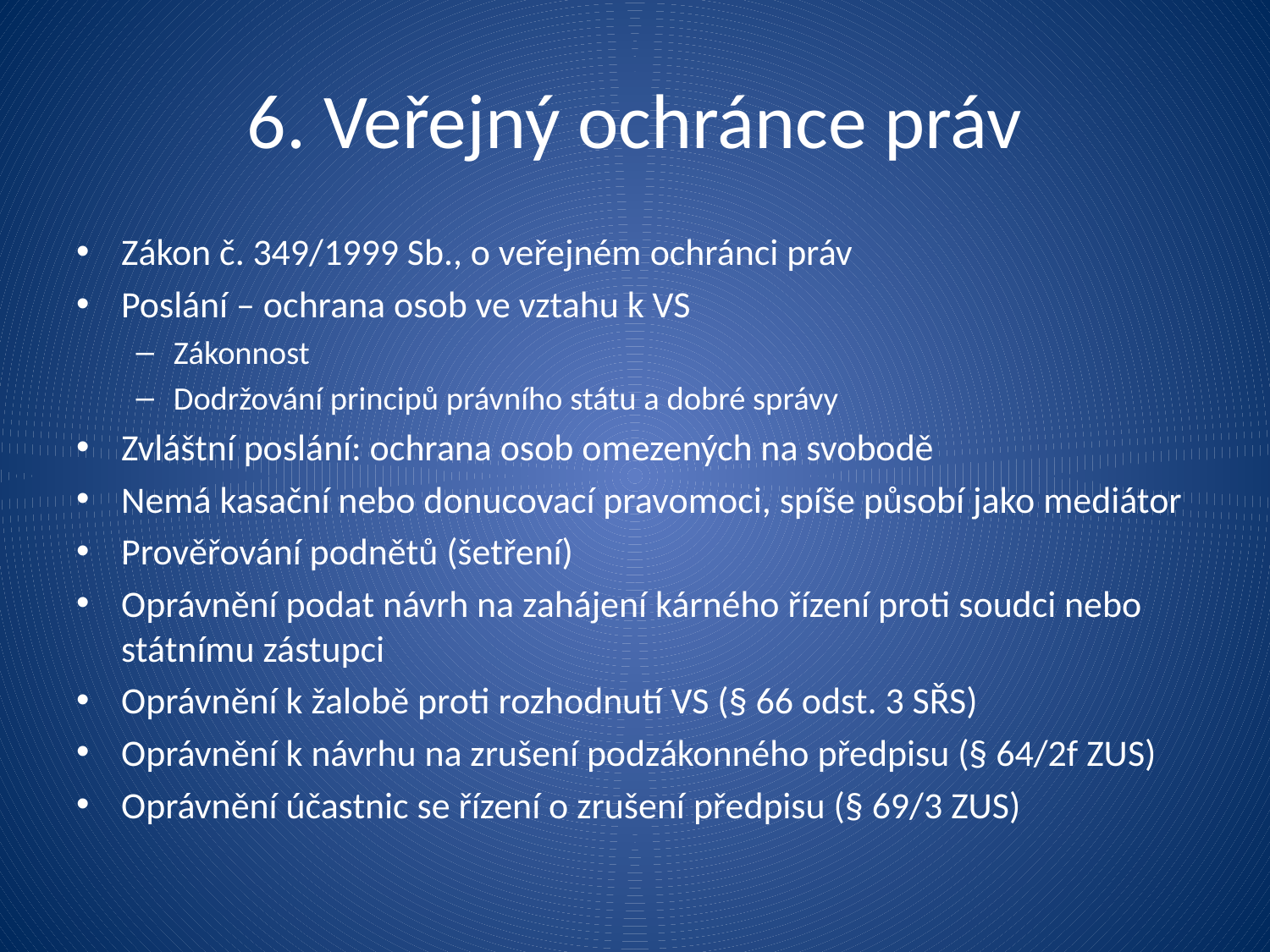

# 6. Veřejný ochránce práv
Zákon č. 349/1999 Sb., o veřejném ochránci práv
Poslání – ochrana osob ve vztahu k VS
Zákonnost
Dodržování principů právního státu a dobré správy
Zvláštní poslání: ochrana osob omezených na svobodě
Nemá kasační nebo donucovací pravomoci, spíše působí jako mediátor
Prověřování podnětů (šetření)
Oprávnění podat návrh na zahájení kárného řízení proti soudci nebo státnímu zástupci
Oprávnění k žalobě proti rozhodnutí VS (§ 66 odst. 3 SŘS)
Oprávnění k návrhu na zrušení podzákonného předpisu (§ 64/2f ZUS)
Oprávnění účastnic se řízení o zrušení předpisu (§ 69/3 ZUS)